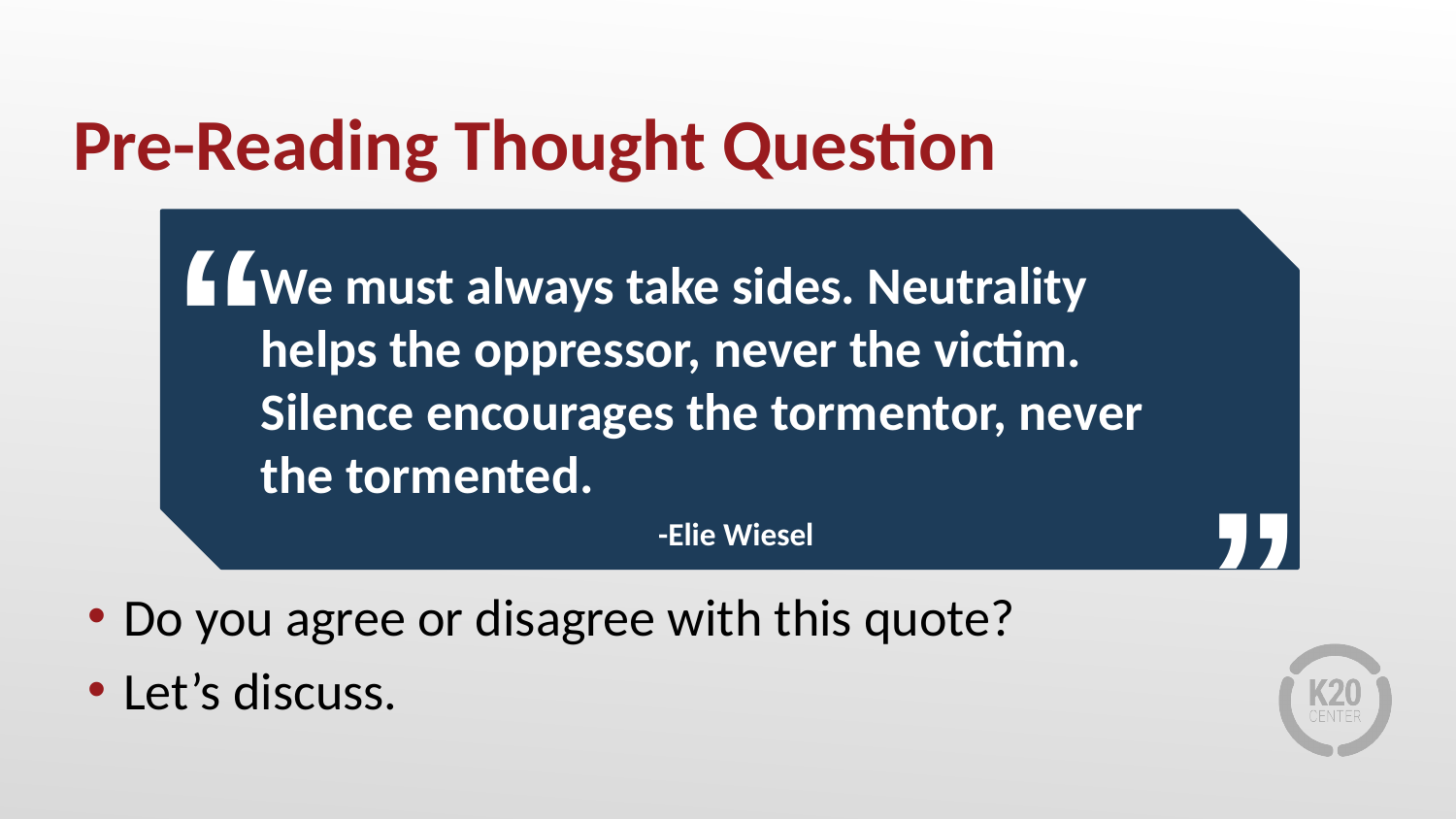

# Pre-Reading Thought Question
“

Do you agree or disagree with this quote?
Let’s discuss.

We must always take sides. Neutrality helps the oppressor, never the victim. Silence encourages the tormentor, never the tormented.
”
-Elie Wiesel